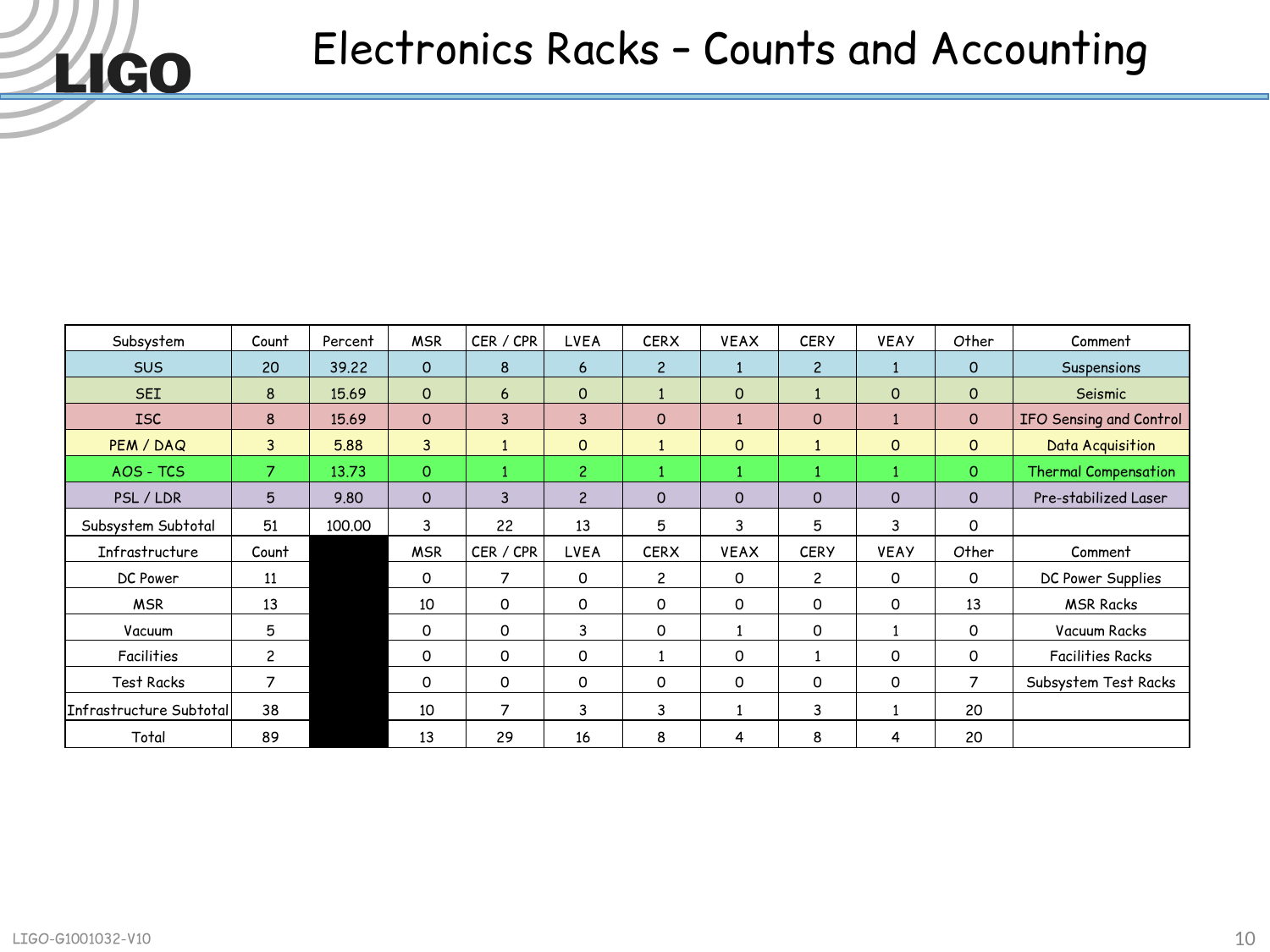

# Electronics Racks – Counts and Accounting
| Subsystem | Count | Percent | MSR | CER / CPR | LVEA | CERX | VEAX | CERY | VEAY | Other | Comment |
| --- | --- | --- | --- | --- | --- | --- | --- | --- | --- | --- | --- |
| SUS | 20 | 39.22 | 0 | 8 | 6 | 2 | 1 | 2 | 1 | 0 | Suspensions |
| SEI | 8 | 15.69 | 0 | 6 | 0 | 1 | 0 | 1 | 0 | 0 | Seismic |
| ISC | 8 | 15.69 | 0 | 3 | 3 | 0 | 1 | 0 | 1 | 0 | IFO Sensing and Control |
| PEM / DAQ | 3 | 5.88 | 3 | 1 | 0 | 1 | 0 | 1 | 0 | 0 | Data Acquisition |
| AOS - TCS | 7 | 13.73 | 0 | 1 | 2 | 1 | 1 | 1 | 1 | 0 | Thermal Compensation |
| PSL / LDR | 5 | 9.80 | 0 | 3 | 2 | 0 | 0 | 0 | 0 | 0 | Pre-stabilized Laser |
| Subsystem Subtotal | 51 | 100.00 | 3 | 22 | 13 | 5 | 3 | 5 | 3 | 0 |  |
| Infrastructure | Count |  | MSR | CER / CPR | LVEA | CERX | VEAX | CERY | VEAY | Other | Comment |
| DC Power | 11 |  | 0 | 7 | 0 | 2 | 0 | 2 | 0 | 0 | DC Power Supplies |
| MSR | 13 |  | 10 | 0 | 0 | 0 | 0 | 0 | 0 | 13 | MSR Racks |
| Vacuum | 5 |  | 0 | 0 | 3 | 0 | 1 | 0 | 1 | 0 | Vacuum Racks |
| Facilities | 2 |  | 0 | 0 | 0 | 1 | 0 | 1 | 0 | 0 | Facilities Racks |
| Test Racks | 7 |  | 0 | 0 | 0 | 0 | 0 | 0 | 0 | 7 | Subsystem Test Racks |
| Infrastructure Subtotal | 38 |  | 10 | 7 | 3 | 3 | 1 | 3 | 1 | 20 |  |
| Total | 89 |  | 13 | 29 | 16 | 8 | 4 | 8 | 4 | 20 |  |
10
LIGO-G1001032-V10